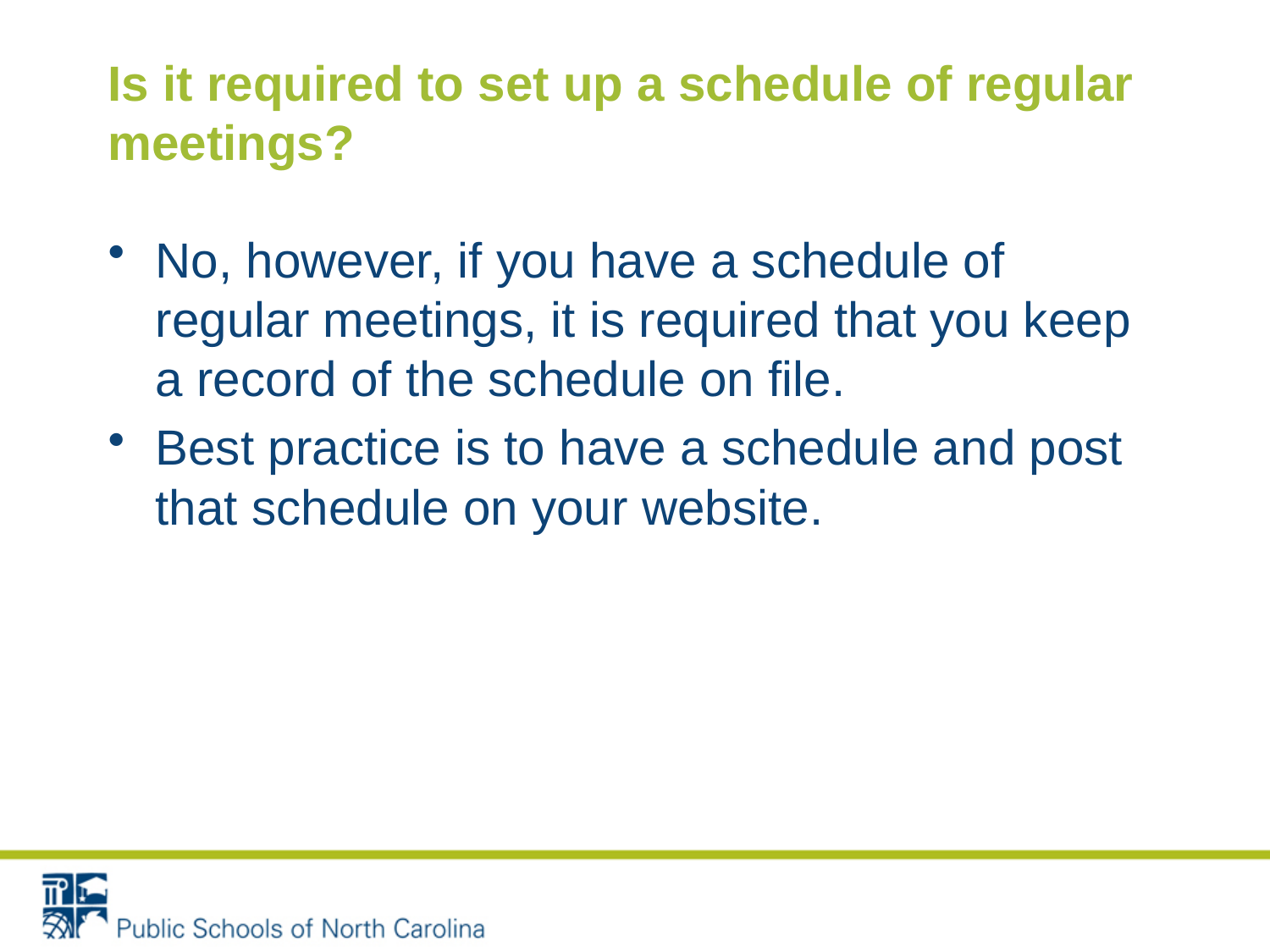

# Is it required to set up a schedule of regular meetings?
No, however, if you have a schedule of regular meetings, it is required that you keep a record of the schedule on file.
Best practice is to have a schedule and post that schedule on your website.